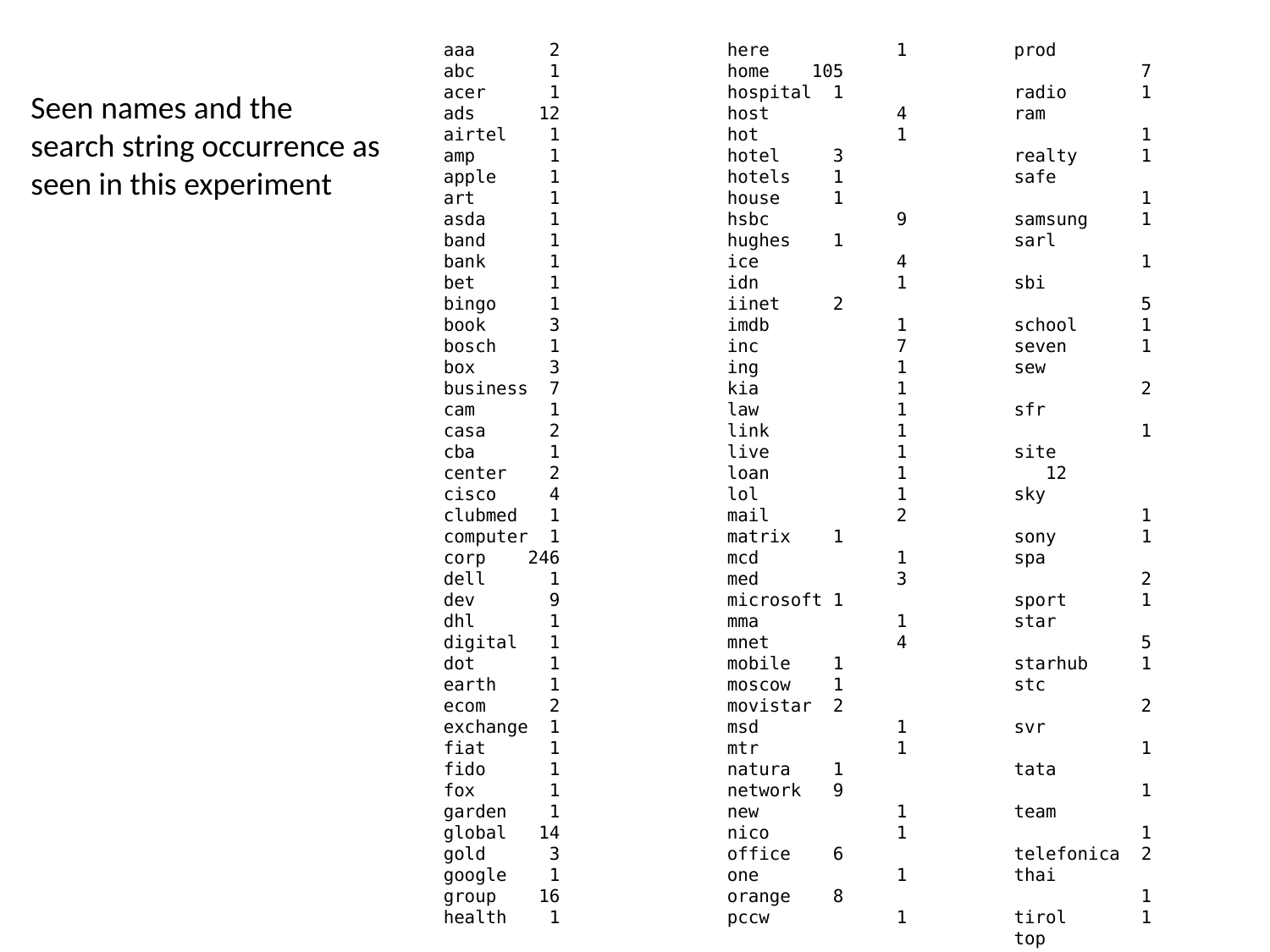

aaa       2
abc       1
acer      1
ads      12
airtel    1
amp       1
apple     1
art       1
asda      1
band      1
bank      1
bet       1
bingo     1
book      3
bosch     1
box       3
business  7
cam       1
casa      2
cba       1
center    2
cisco     4
clubmed   1
computer  1
corp    246
dell      1
dev       9
dhl       1
digital   1
dot       1
earth     1
ecom      2
exchange  1
fiat      1
fido      1
fox       1
garden    1
global   14
gold      3
google    1
group    16
health    1

here 	    1
home    105
hospital  1
host 	    4
hot 	    1
hotel     3
hotels    1
house     1
hsbc 	    9
hughes    1
ice 	    4
idn 	    1
iinet     2
imdb 	    1
inc 	    7
ing 	    1
kia 	    1
law 	    1
link 	    1
live 	    1
loan 	    1
lol 	    1
mail 	    2
matrix    1
mcd 	    1
med 	    3
microsoft 1
mma 	    1
mnet 	    4
mobile    1
moscow    1
movistar  2
msd 	    1
mtr 	    1
natura    1
network   9
new 	    1
nico 	    1
office    6
one 	    1
orange    8
pccw 	    1
prod 		7
radio 	1
ram 		1
realty 	1
safe 		1
samsung 	1
sarl 		1
sbi 		5
school 	1
seven 	1
sew 		2
sfr 		1
site 	     12
sky 		1
sony        1
spa 		2
sport 	1
star 		5
starhub 	1
stc 		2
svr 		1
tata 		1
team 		1
telefonica  2
thai 		1
tirol 	1
top 		2
toshiba 	1
toyota 	1
unicorn 	1
web 		2
win 		5
windows 	1
work 		1
world 	3
wow 		1
youtube 	1

Seen names and the search string occurrence as seen in this experiment